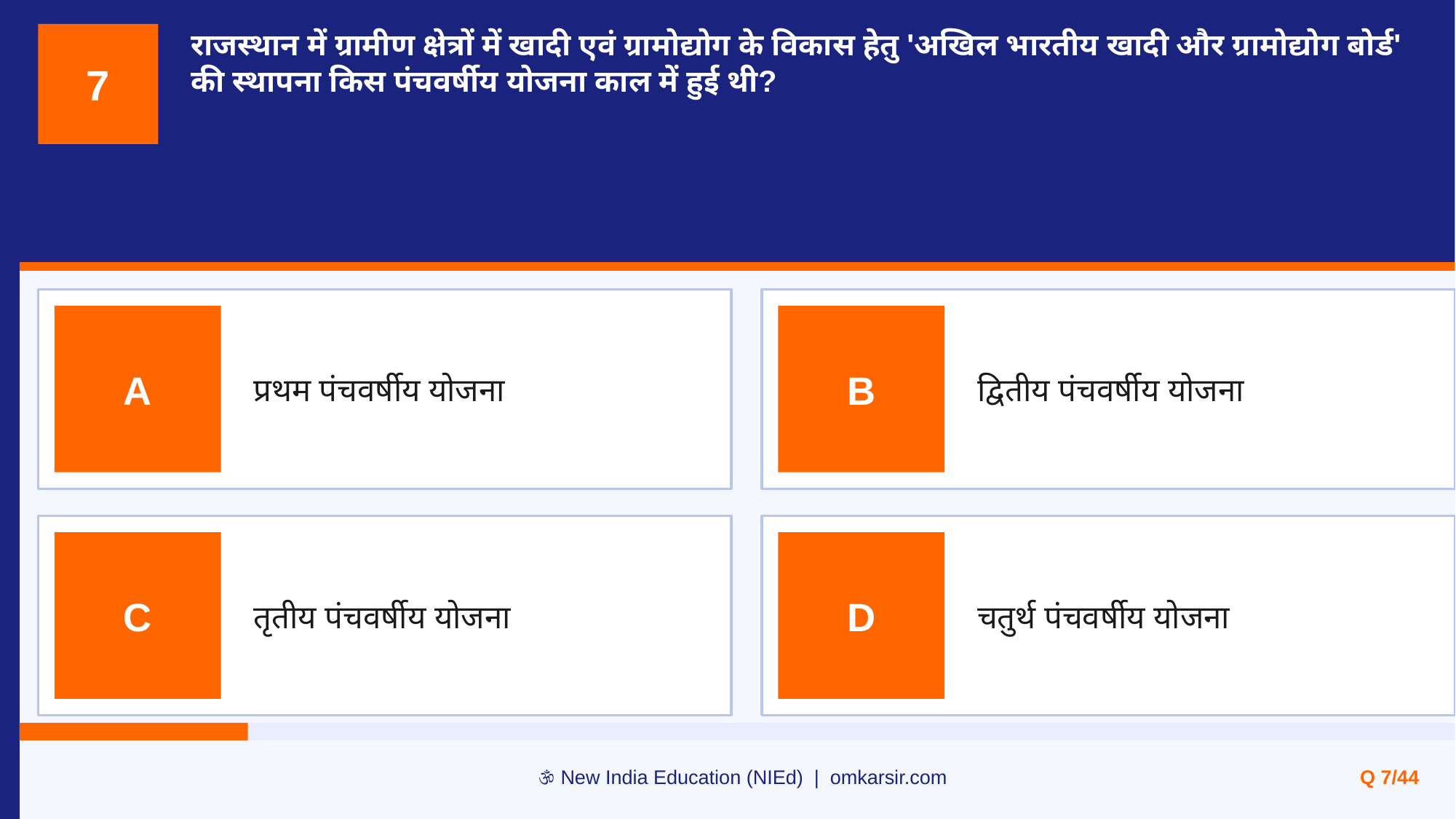

राजस्थान में ग्रामीण क्षेत्रों में खादी एवं ग्रामोद्योग के विकास हेतु 'अखिल भारतीय खादी और ग्रामोद्योग बोर्ड' की स्थापना किस पंचवर्षीय योजना काल में हुई थी?
7

प्रथम पंचवर्षीय योजना
द्वितीय पंचवर्षीय योजना
A
B

तृतीय पंचवर्षीय योजना
चतुर्थ पंचवर्षीय योजना
C
D

🕉️ New India Education (NIEd)  |  omkarsir.com
Q 7/44